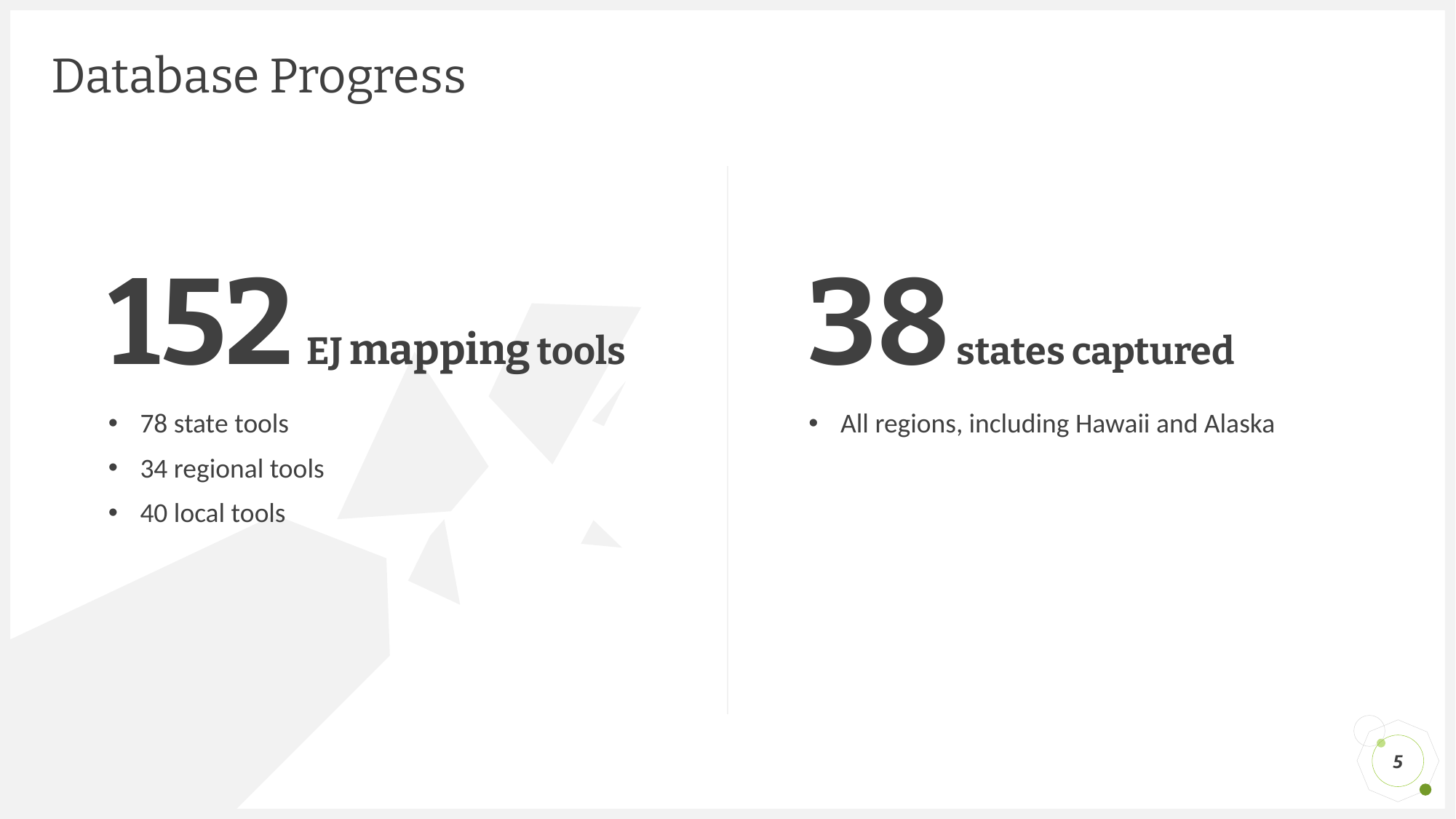

# Database Progress
152 EJ mapping tools
38 states captured
All regions, including Hawaii and Alaska
78 state tools
34 regional tools
40 local tools
5